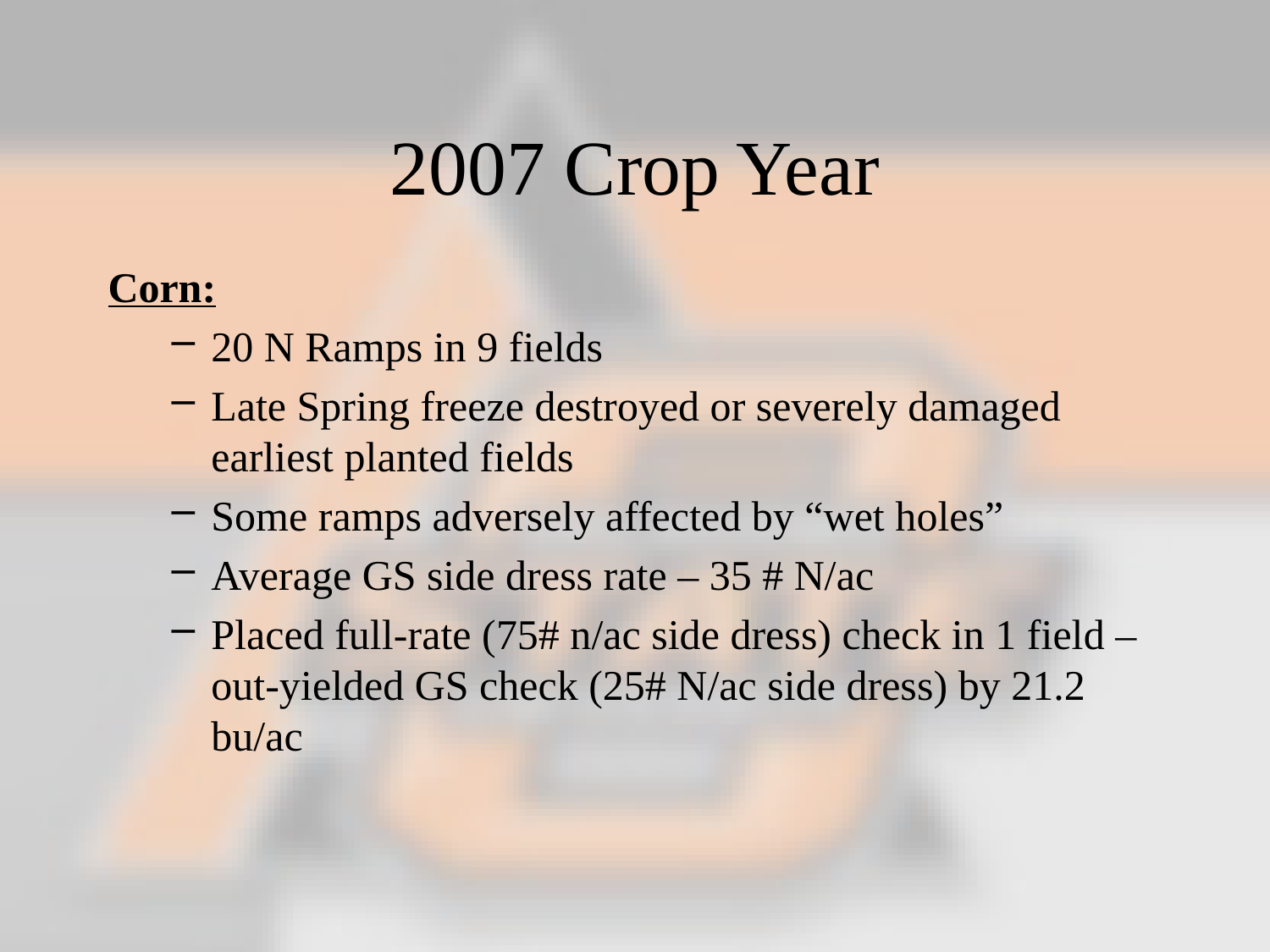

# 2007 Crop Year
Corn:
20 N Ramps in 9 fields
Late Spring freeze destroyed or severely damaged earliest planted fields
Some ramps adversely affected by “wet holes”
Average GS side dress rate – 35 # N/ac
Placed full-rate (75# n/ac side dress) check in 1 field – out-yielded GS check (25# N/ac side dress) by 21.2 bu/ac